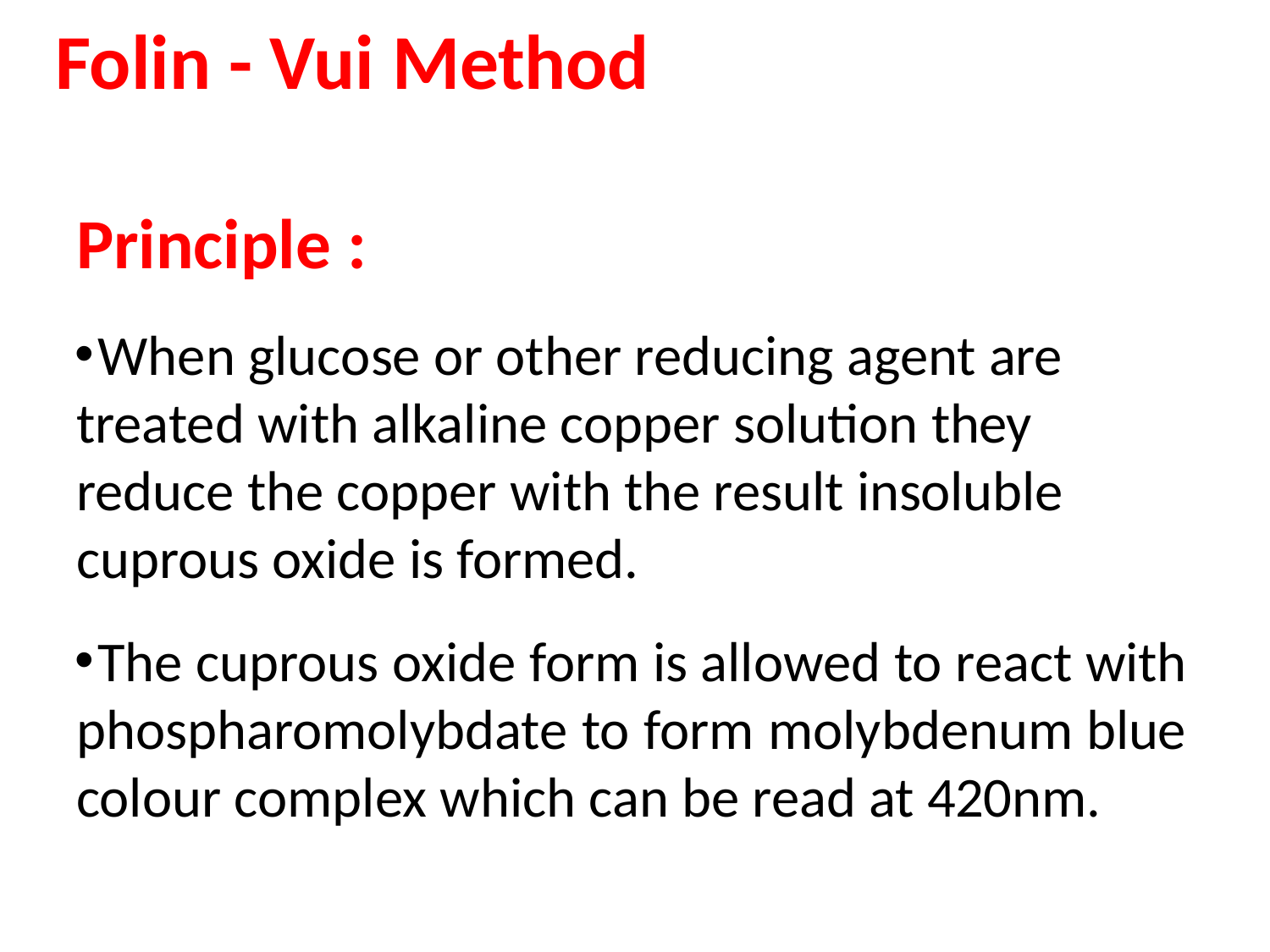

# Folin - Vui Method
Principle :
	When glucose or other reducing agent are treated with alkaline copper solution they reduce the copper with the result insoluble cuprous oxide is formed.
	The cuprous oxide form is allowed to react with phospharomolybdate to form molybdenum blue colour complex which can be read at 420nm.